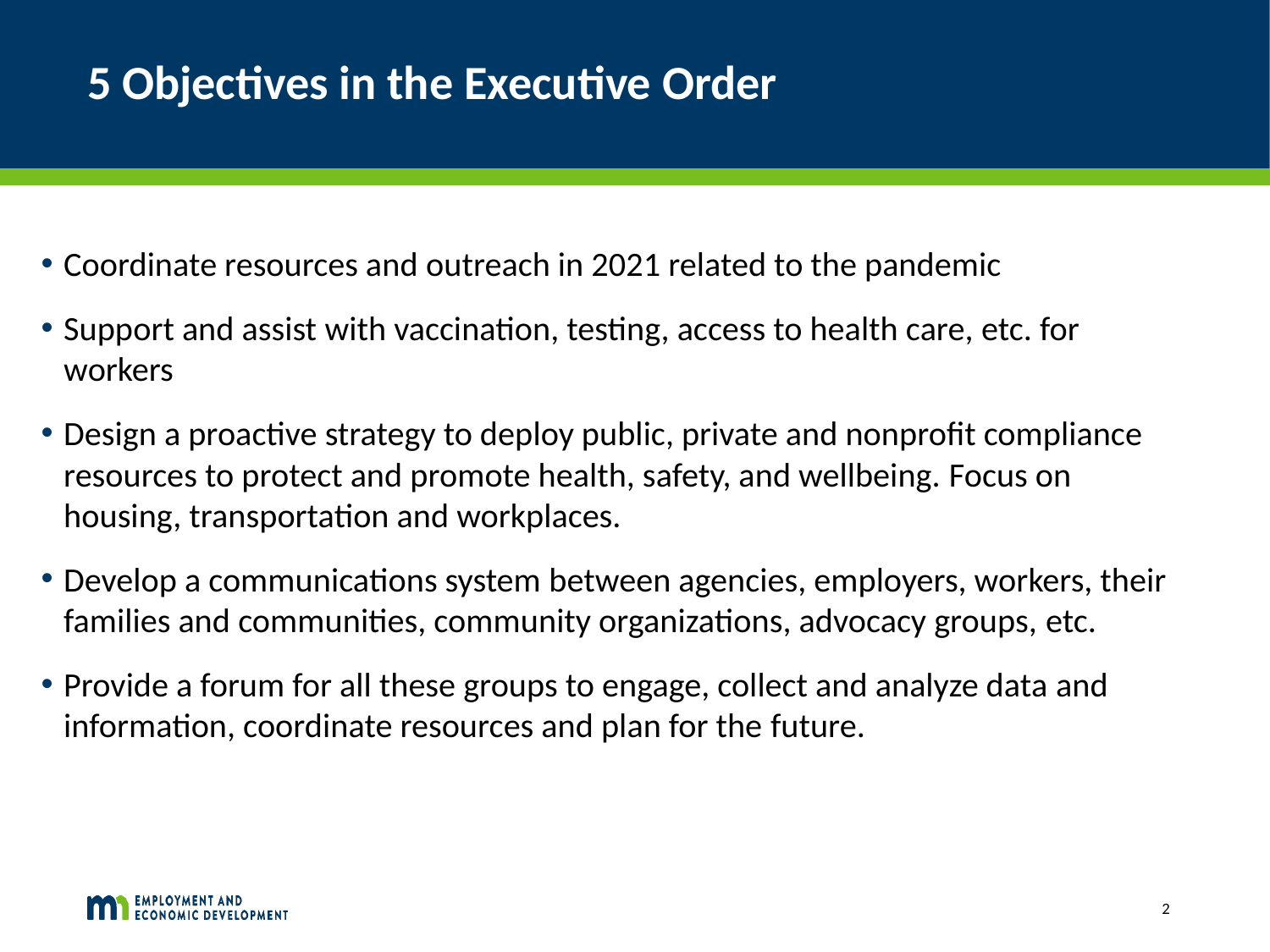

# 5 Objectives in the Executive Order
Coordinate resources and outreach in 2021 related to the pandemic
Support and assist with vaccination, testing, access to health care, etc. for workers
Design a proactive strategy to deploy public, private and nonprofit compliance resources to protect and promote health, safety, and wellbeing. Focus on housing, transportation and workplaces.
Develop a communications system between agencies, employers, workers, their families and communities, community organizations, advocacy groups, etc.
Provide a forum for all these groups to engage, collect and analyze data and information, coordinate resources and plan for the future.

2